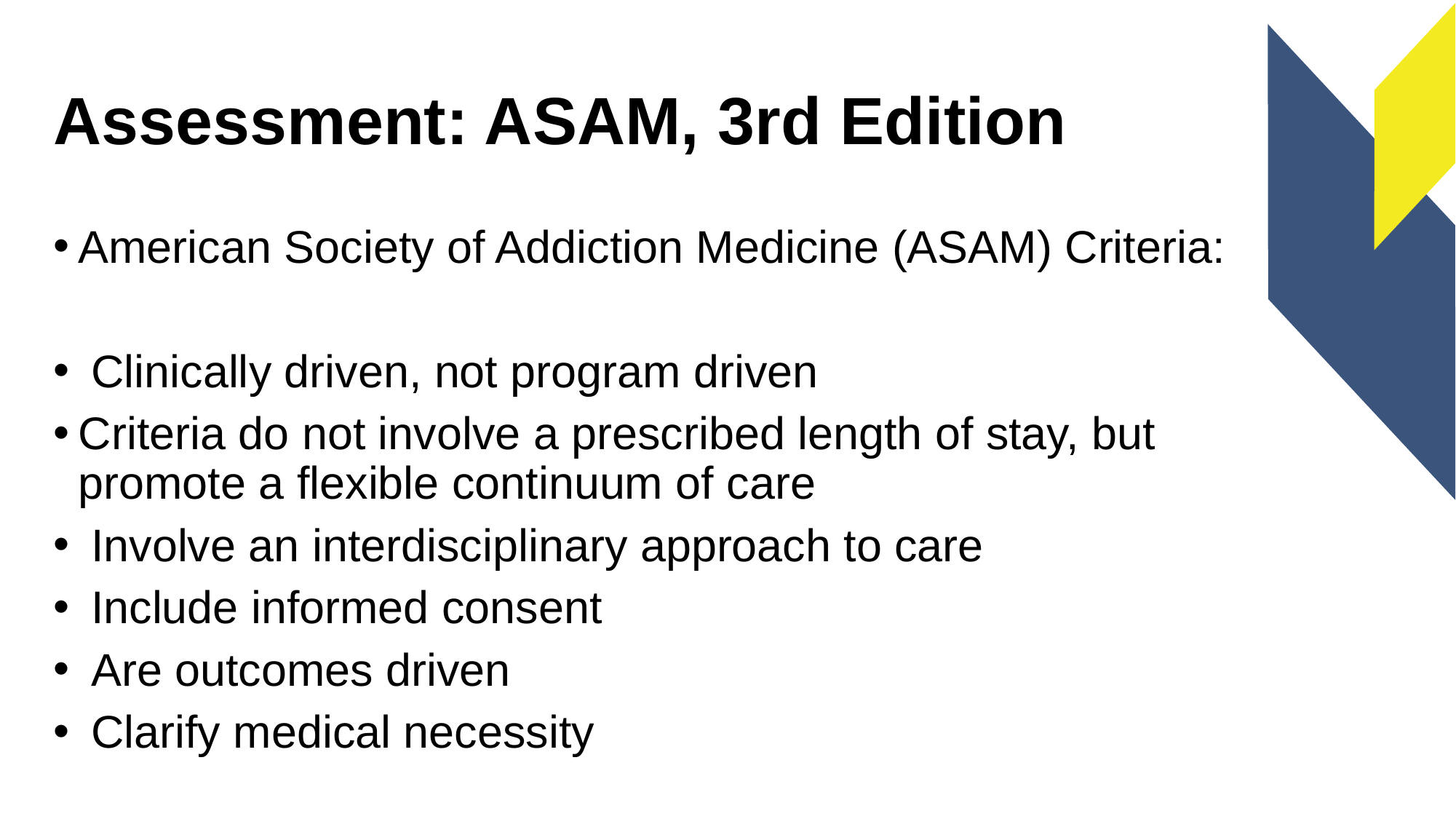

# Assessment: ASAM, 3rd Edition
American Society of Addiction Medicine (ASAM) Criteria:

 Clinically driven, not program driven
Criteria do not involve a prescribed length of stay, but promote a flexible continuum of care
 Involve an interdisciplinary approach to care
 Include informed consent
 Are outcomes driven
 Clarify medical necessity